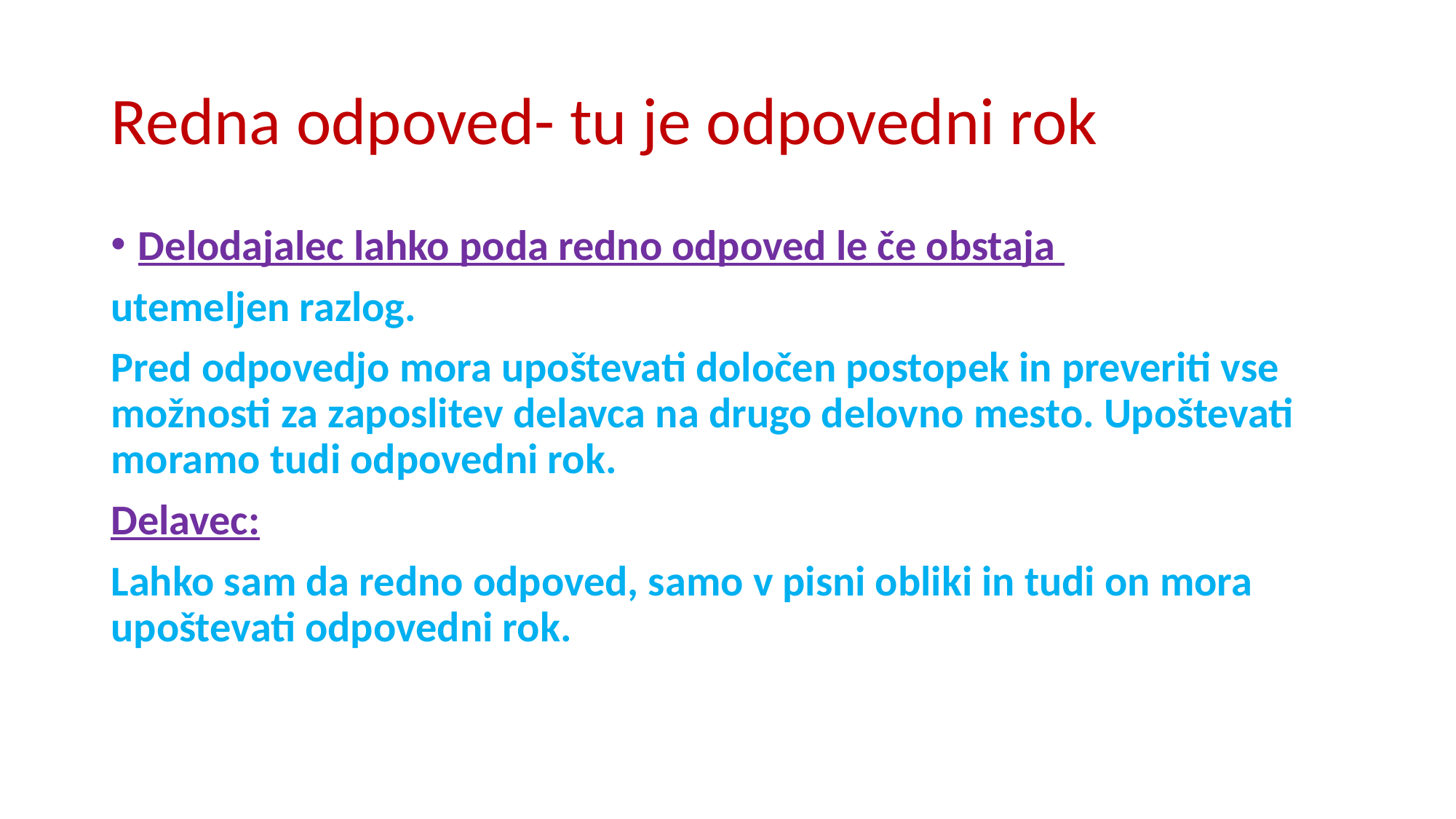

# Redna odpoved- tu je odpovedni rok
Delodajalec lahko poda redno odpoved le če obstaja
utemeljen razlog.
Pred odpovedjo mora upoštevati določen postopek in preveriti vse možnosti za zaposlitev delavca na drugo delovno mesto. Upoštevati moramo tudi odpovedni rok.
Delavec:
Lahko sam da redno odpoved, samo v pisni obliki in tudi on mora upoštevati odpovedni rok.